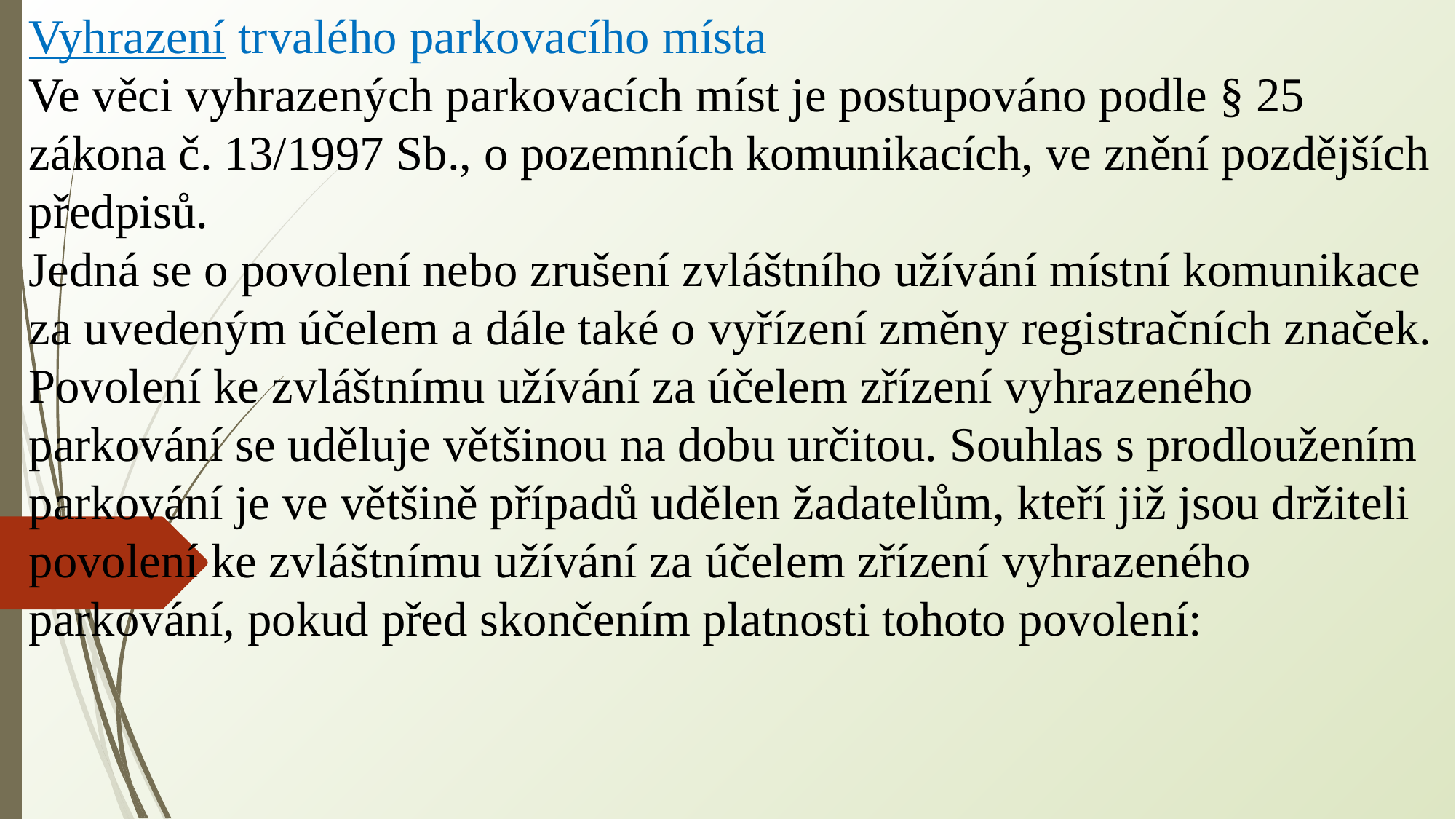

Vyhrazení trvalého parkovacího místa
Ve věci vyhrazených parkovacích míst je postupováno podle § 25 zákona č. 13/1997 Sb., o pozemních komunikacích, ve znění pozdějších předpisů.
Jedná se o povolení nebo zrušení zvláštního užívání místní komunikace za uvedeným účelem a dále také o vyřízení změny registračních značek.
Povolení ke zvláštnímu užívání za účelem zřízení vyhrazeného parkování se uděluje většinou na dobu určitou. Souhlas s prodloužením parkování je ve většině případů udělen žadatelům, kteří již jsou držiteli povolení ke zvláštnímu užívání za účelem zřízení vyhrazeného parkování, pokud před skončením platnosti tohoto povolení: